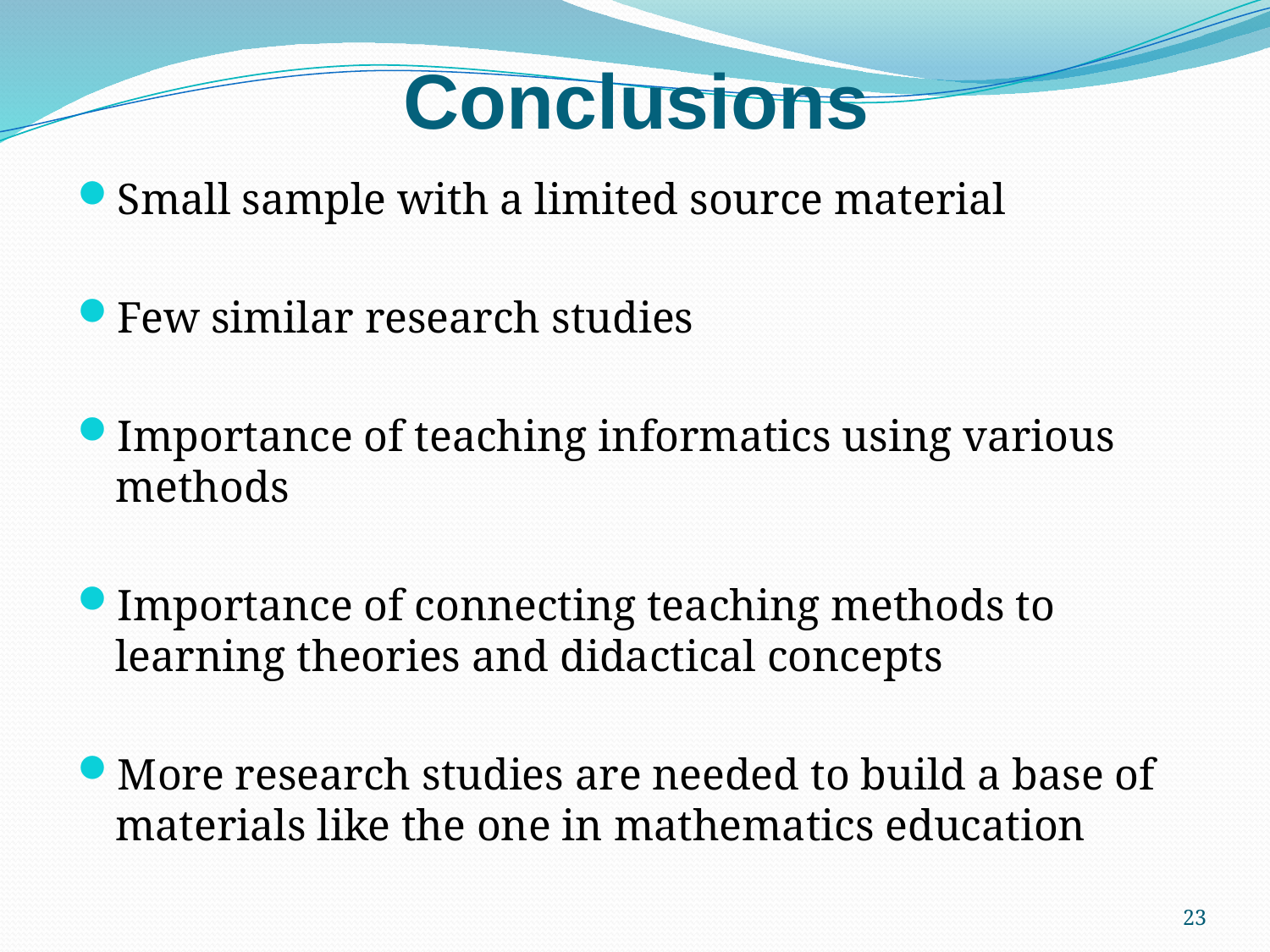

# Conclusions
Small sample with a limited source material

Few similar research studies

Importance of teaching informatics using various methods

Importance of connecting teaching methods to learning theories and didactical concepts

More research studies are needed to build a base of materials like the one in mathematics education

23